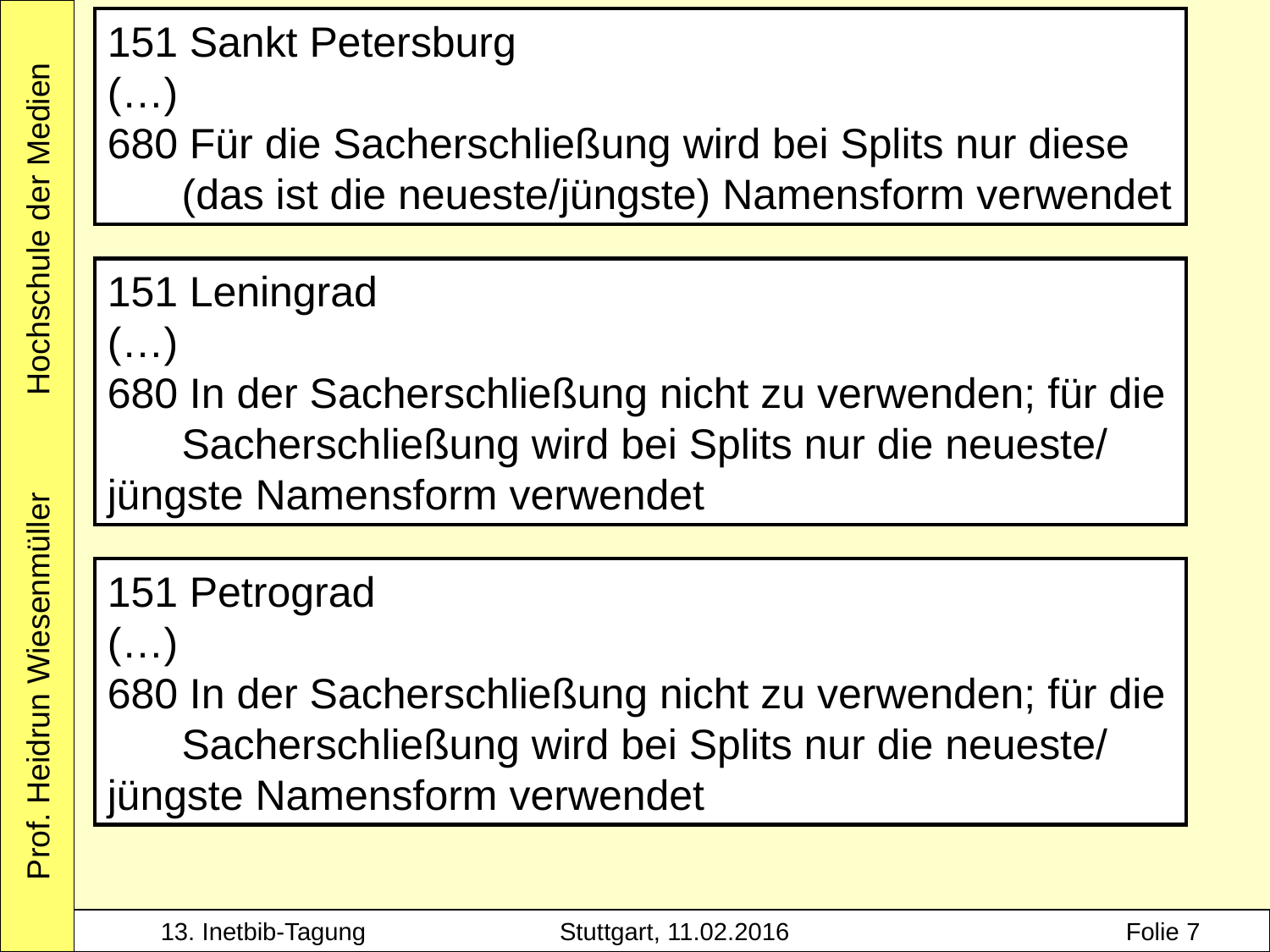

151 Sankt Petersburg
(…)
680 Für die Sacherschließung wird bei Splits nur diese 	(das ist die neueste/jüngste) Namensform verwendet
151 Leningrad
(…)
680 In der Sacherschließung nicht zu verwenden; für die 	Sacherschließung wird bei Splits nur die neueste/ 	jüngste Namensform verwendet
151 Petrograd
(…)
680 In der Sacherschließung nicht zu verwenden; für die 	Sacherschließung wird bei Splits nur die neueste/ 	jüngste Namensform verwendet